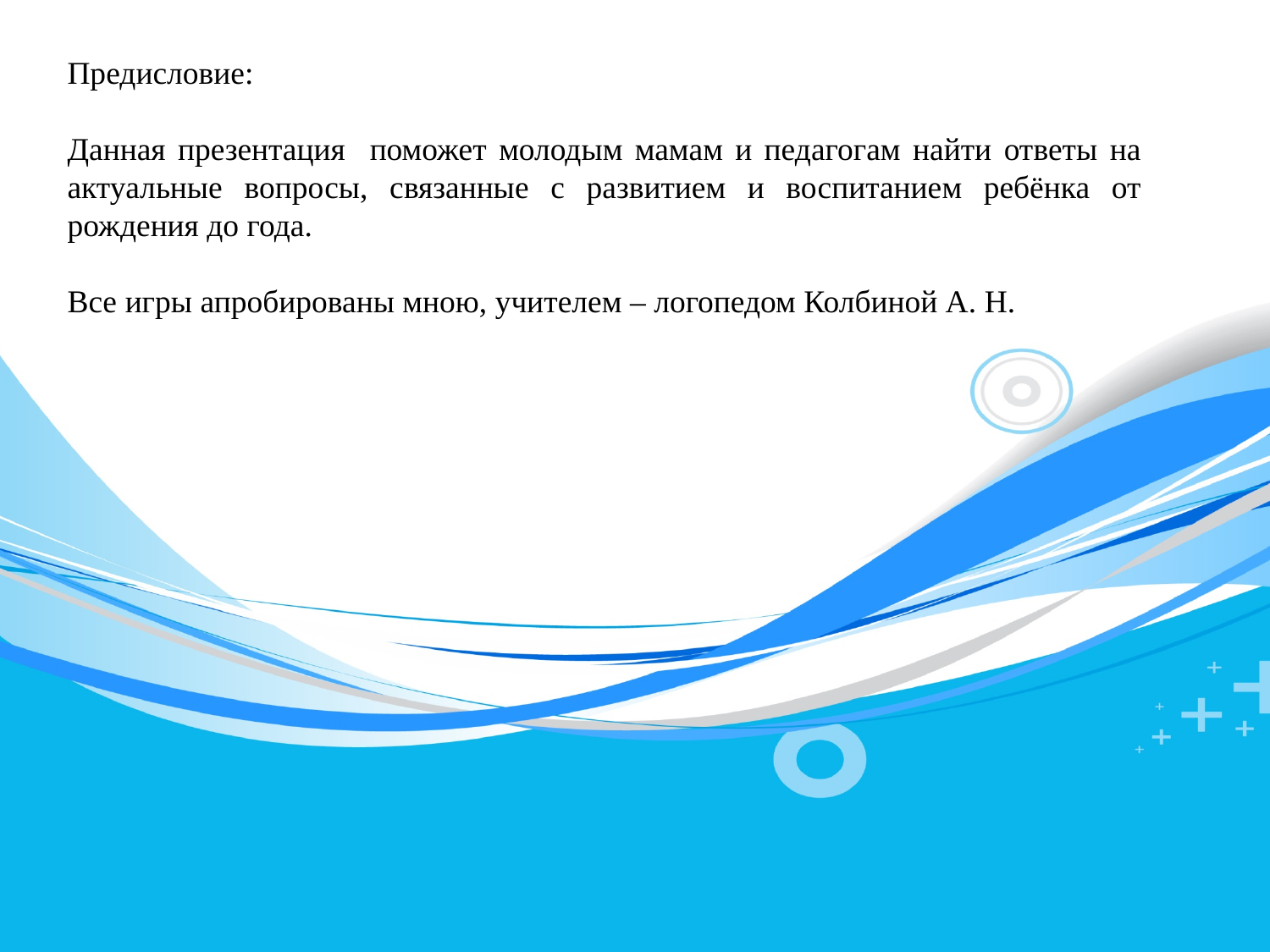

Предисловие:

Данная презентация  поможет молодым мамам и педагогам найти ответы на актуальные вопросы, связанные с развитием и воспитанием ребёнка от рождения до года.

Все игры апробированы мною, учителем – логопедом Колбиной А. Н.